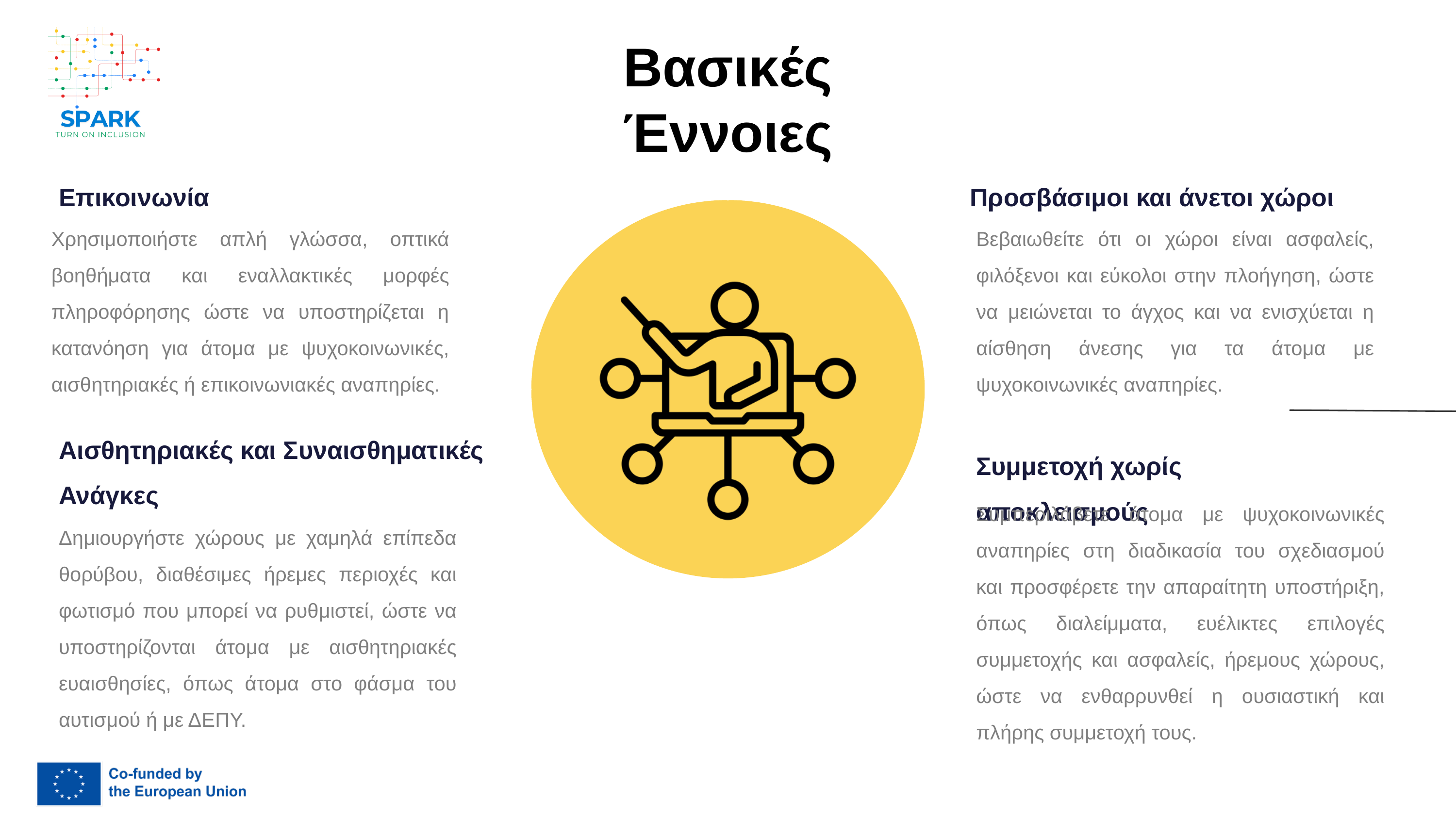

Βασικές Έννοιες

Επικοινωνία

Προσβάσιμοι και άνετοι χώροι

Χρησιμοποιήστε απλή γλώσσα, οπτικά βοηθήματα και εναλλακτικές μορφές πληροφόρησης ώστε να υποστηρίζεται η κατανόηση για άτομα με ψυχοκοινωνικές, αισθητηριακές ή επικοινωνιακές αναπηρίες.

Βεβαιωθείτε ότι οι χώροι είναι ασφαλείς, φιλόξενοι και εύκολοι στην πλοήγηση, ώστε να μειώνεται το άγχος και να ενισχύεται η αίσθηση άνεσης για τα άτομα με ψυχοκοινωνικές αναπηρίες.

Αισθητηριακές και Συναισθηματικές Ανάγκες

Συμμετοχή χωρίς αποκλεισμούς

Συμπεριλάβετε άτομα με ψυχοκοινωνικές αναπηρίες στη διαδικασία του σχεδιασμού και προσφέρετε την απαραίτητη υποστήριξη, όπως διαλείμματα, ευέλικτες επιλογές συμμετοχής και ασφαλείς, ήρεμους χώρους, ώστε να ενθαρρυνθεί η ουσιαστική και πλήρης συμμετοχή τους.

Δημιουργήστε χώρους με χαμηλά επίπεδα θορύβου, διαθέσιμες ήρεμες περιοχές και φωτισμό που μπορεί να ρυθμιστεί, ώστε να υποστηρίζονται άτομα με αισθητηριακές ευαισθησίες, όπως άτομα στο φάσμα του αυτισμού ή με ΔΕΠΥ.